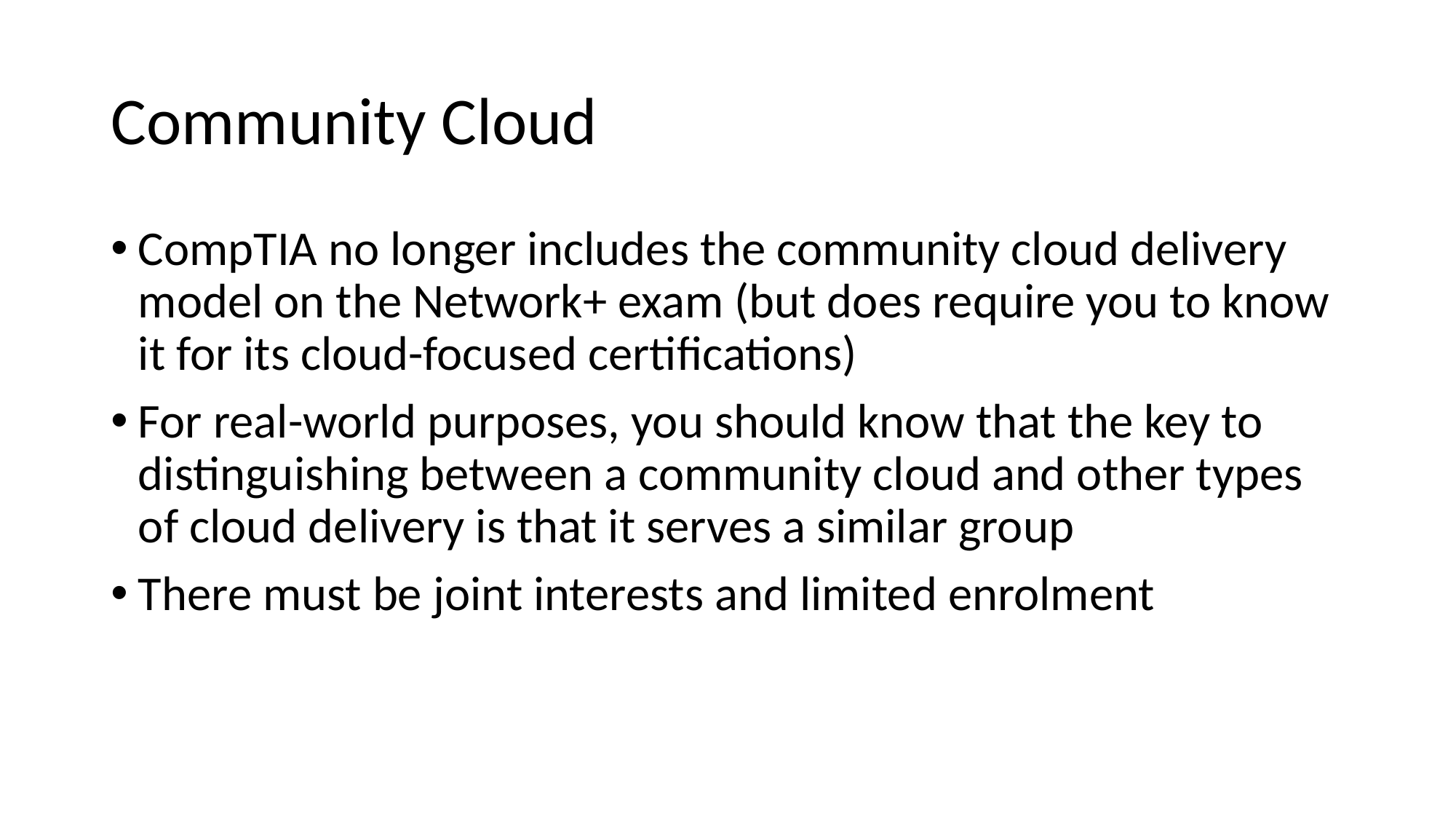

# Community Cloud
CompTIA no longer includes the community cloud delivery model on the Network+ exam (but does require you to know it for its cloud-focused certifications)
For real-world purposes, you should know that the key to distinguishing between a community cloud and other types of cloud delivery is that it serves a similar group
There must be joint interests and limited enrolment